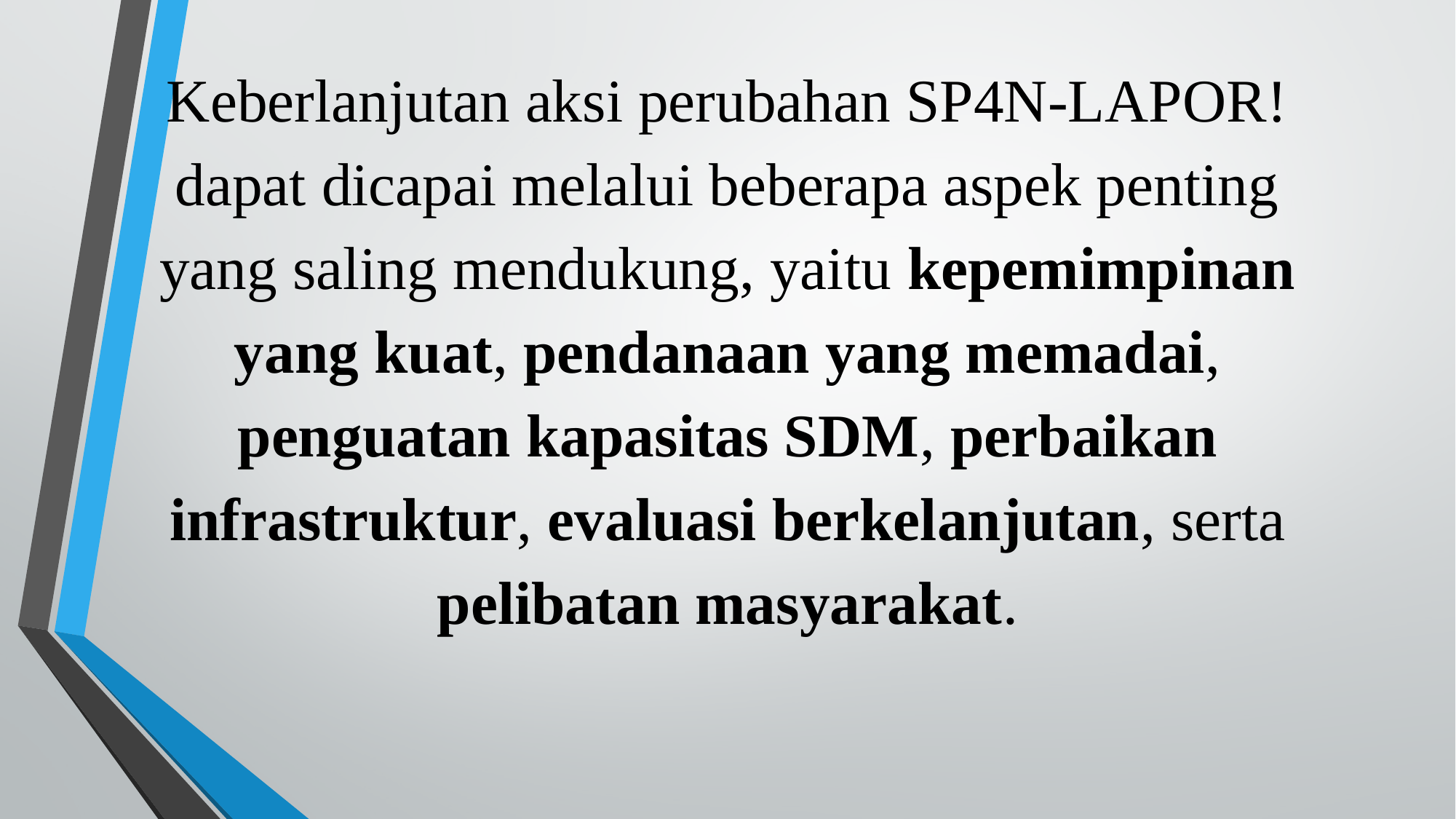

# Keberlanjutan aksi perubahan SP4N-LAPOR! dapat dicapai melalui beberapa aspek penting yang saling mendukung, yaitu kepemimpinan yang kuat, pendanaan yang memadai, penguatan kapasitas SDM, perbaikan infrastruktur, evaluasi berkelanjutan, serta pelibatan masyarakat.